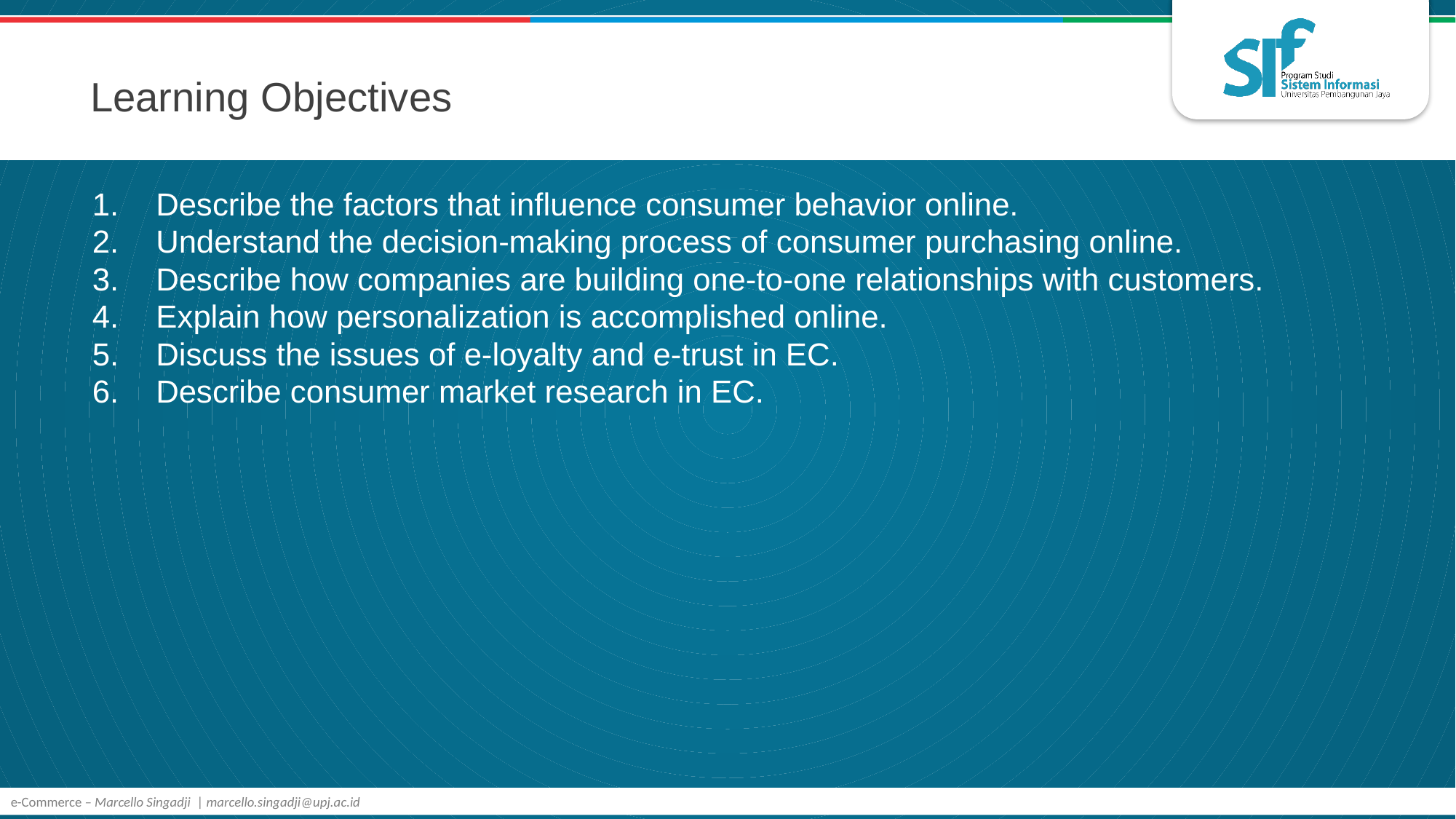

# Learning Objectives
Describe the factors that influence consumer behavior online.
Understand the decision-making process of consumer purchasing online.
Describe how companies are building one-to-one relationships with customers.
Explain how personalization is accomplished online.
Discuss the issues of e-loyalty and e-trust in EC.
Describe consumer market research in EC.